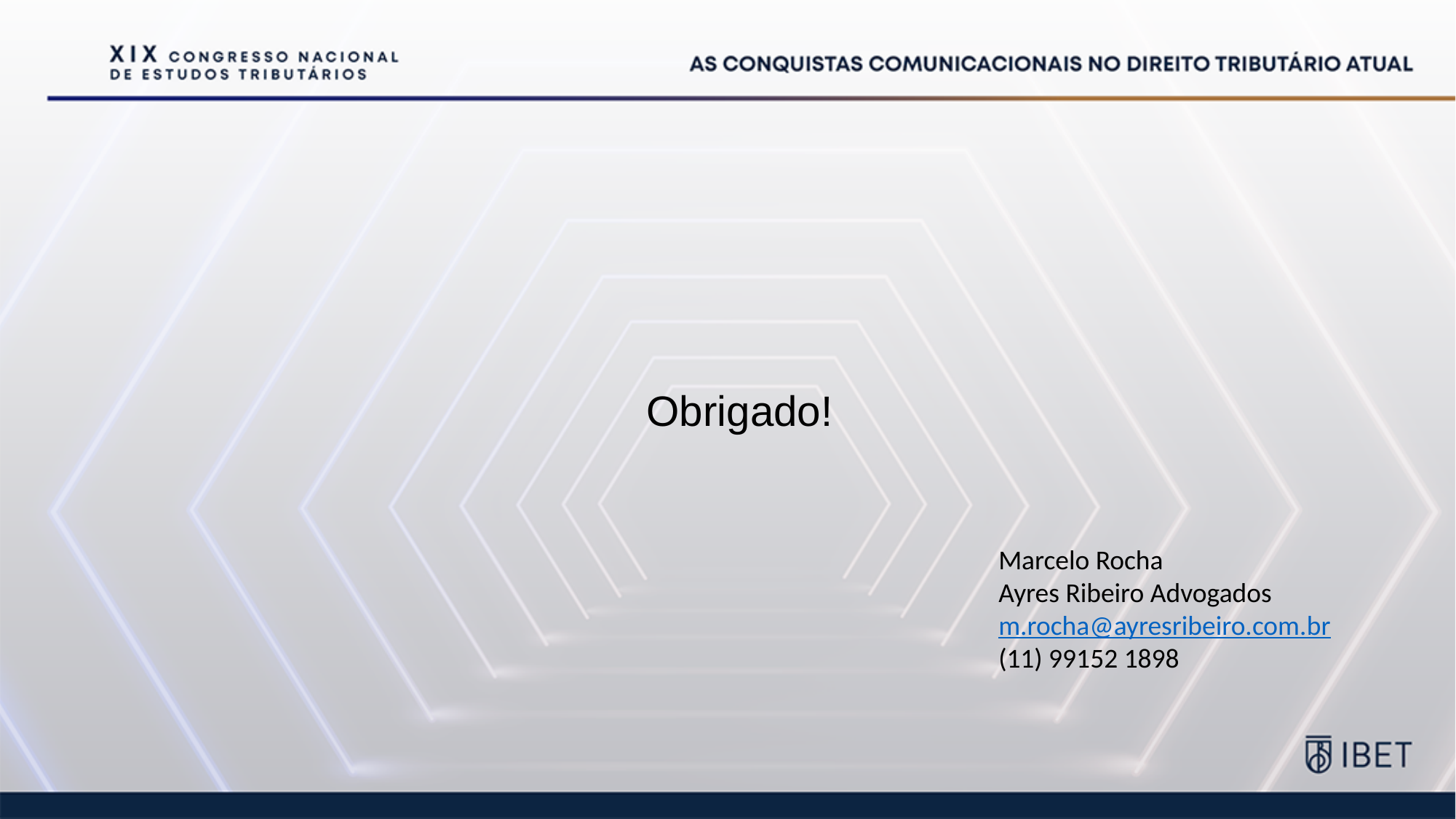

Obrigado!
Marcelo Rocha
Ayres Ribeiro Advogados
m.rocha@ayresribeiro.com.br
(11) 99152 1898